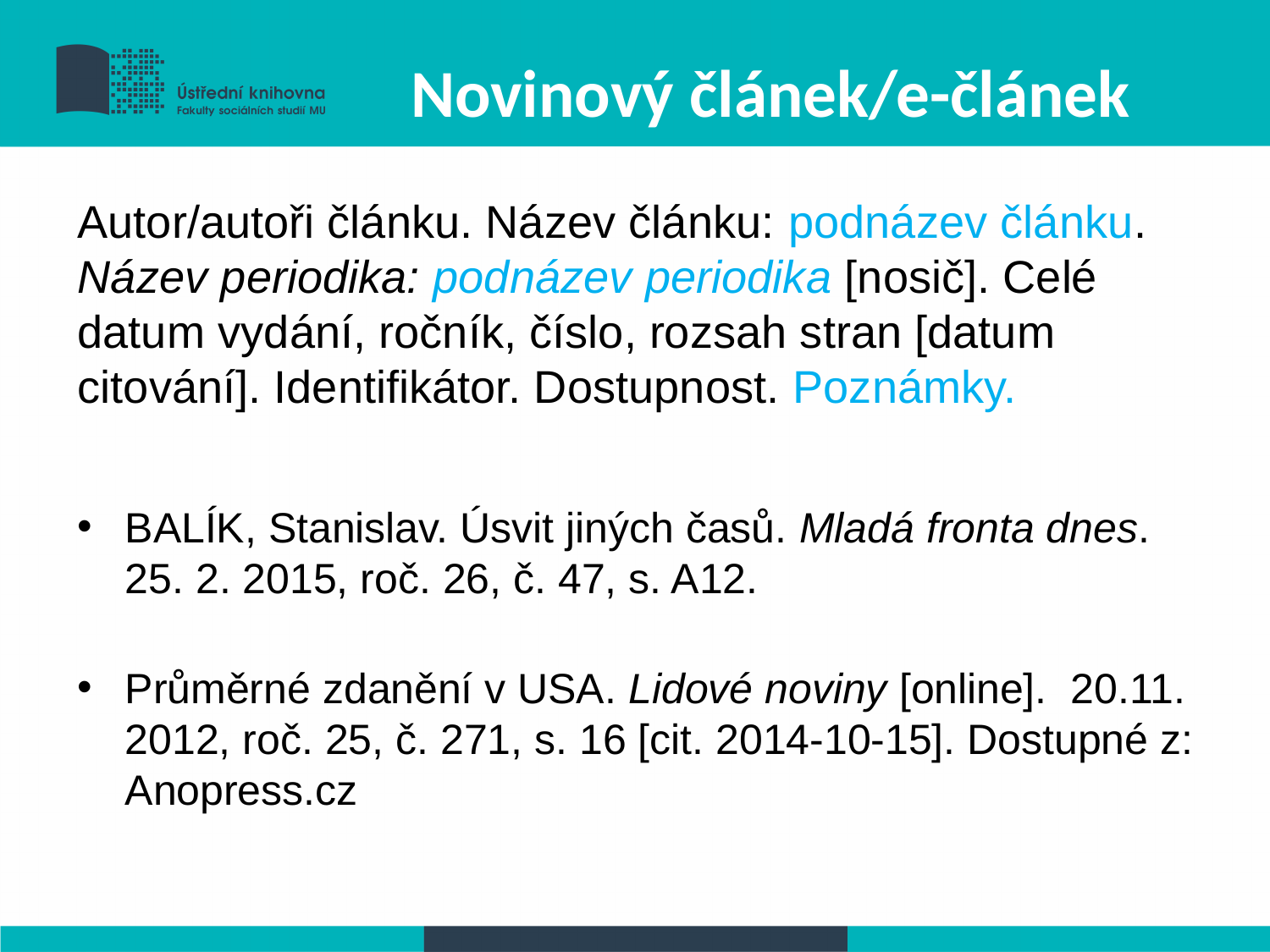

# Novinový článek/e-článek
Autor/autoři článku. Název článku: podnázev článku. Název periodika: podnázev periodika [nosič]. Celé datum vydání, ročník, číslo, rozsah stran [datum citování]. Identifikátor. Dostupnost. Poznámky.

BALÍK, Stanislav. Úsvit jiných časů. Mladá fronta dnes. 25. 2. 2015, roč. 26, č. 47, s. A12.
Průměrné zdanění v USA. Lidové noviny [online].  20.11. 2012, roč. 25, č. 271, s. 16 [cit. 2014-10-15]. Dostupné z: Anopress.cz